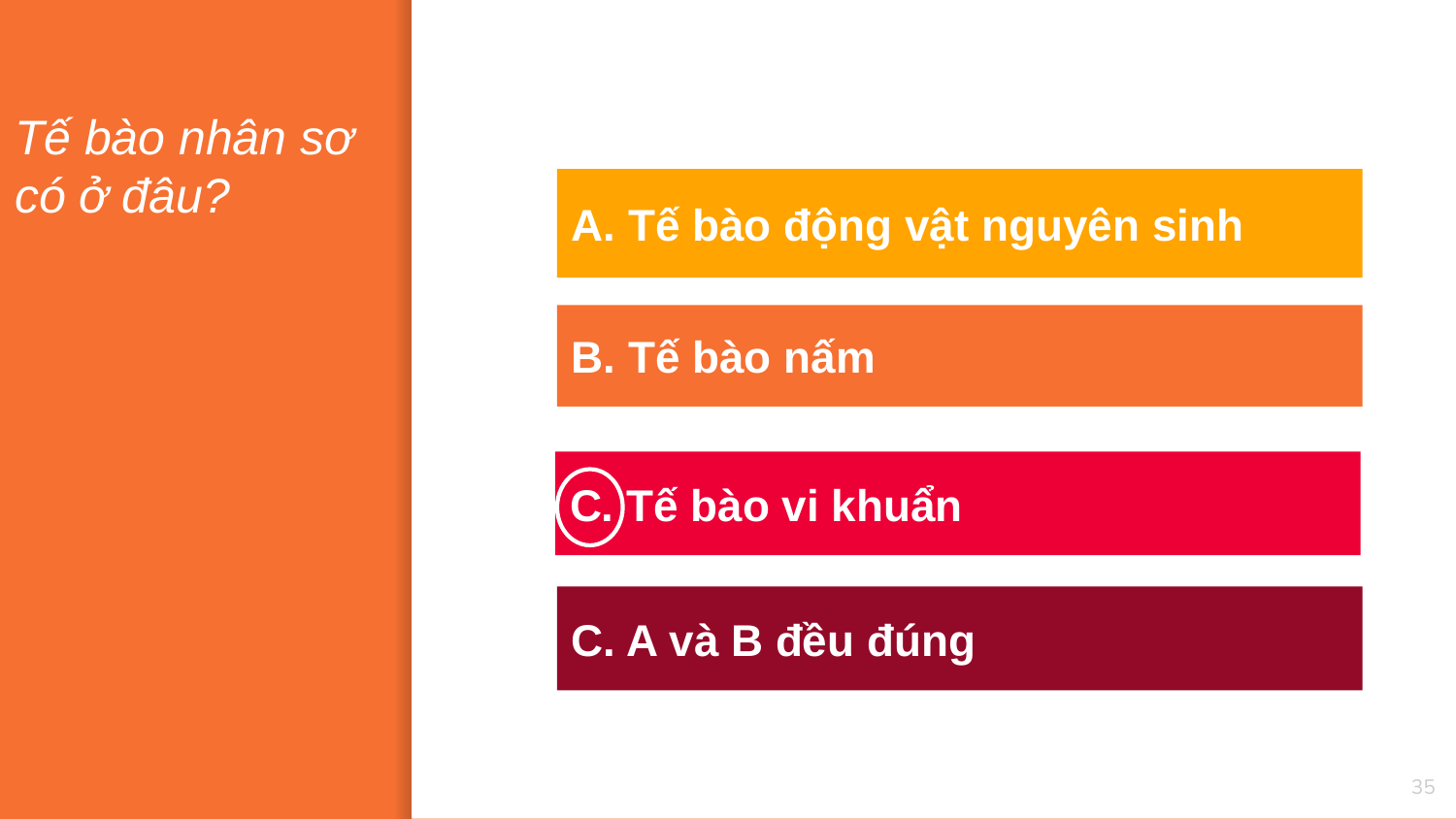

# Tế bào nhân sơ có ở đâu?
A. Tế bào động vật nguyên sinh
B. Tế bào nấm
C. Tế bào vi khuẩn

C. A và B đều đúng
35